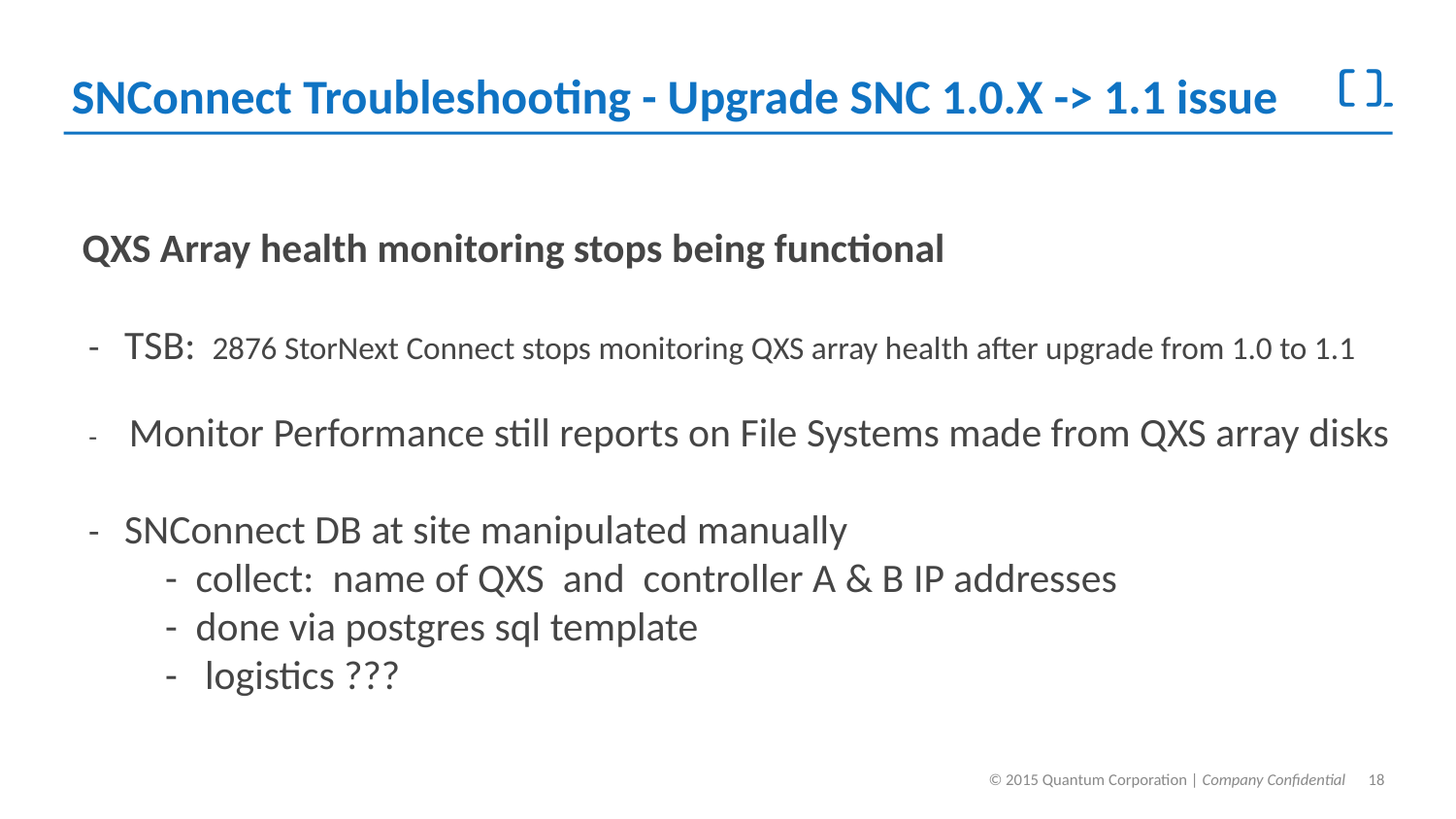

# SNConnect Troubleshooting - Upgrade SNC 1.0.X -> 1.1 issue
  QXS Array health monitoring stops being functional

   -   TSB:  2876 StorNext Connect stops monitoring QXS array health after upgrade from 1.0 to 1.1

    -     Monitor Performance still reports on File Systems made from QXS array disks

   -   SNConnect DB at site manipulated manually
           -  collect:  name of QXS  and  controller A & B IP addresses
           -  done via postgres sql template
           -   logistics ???